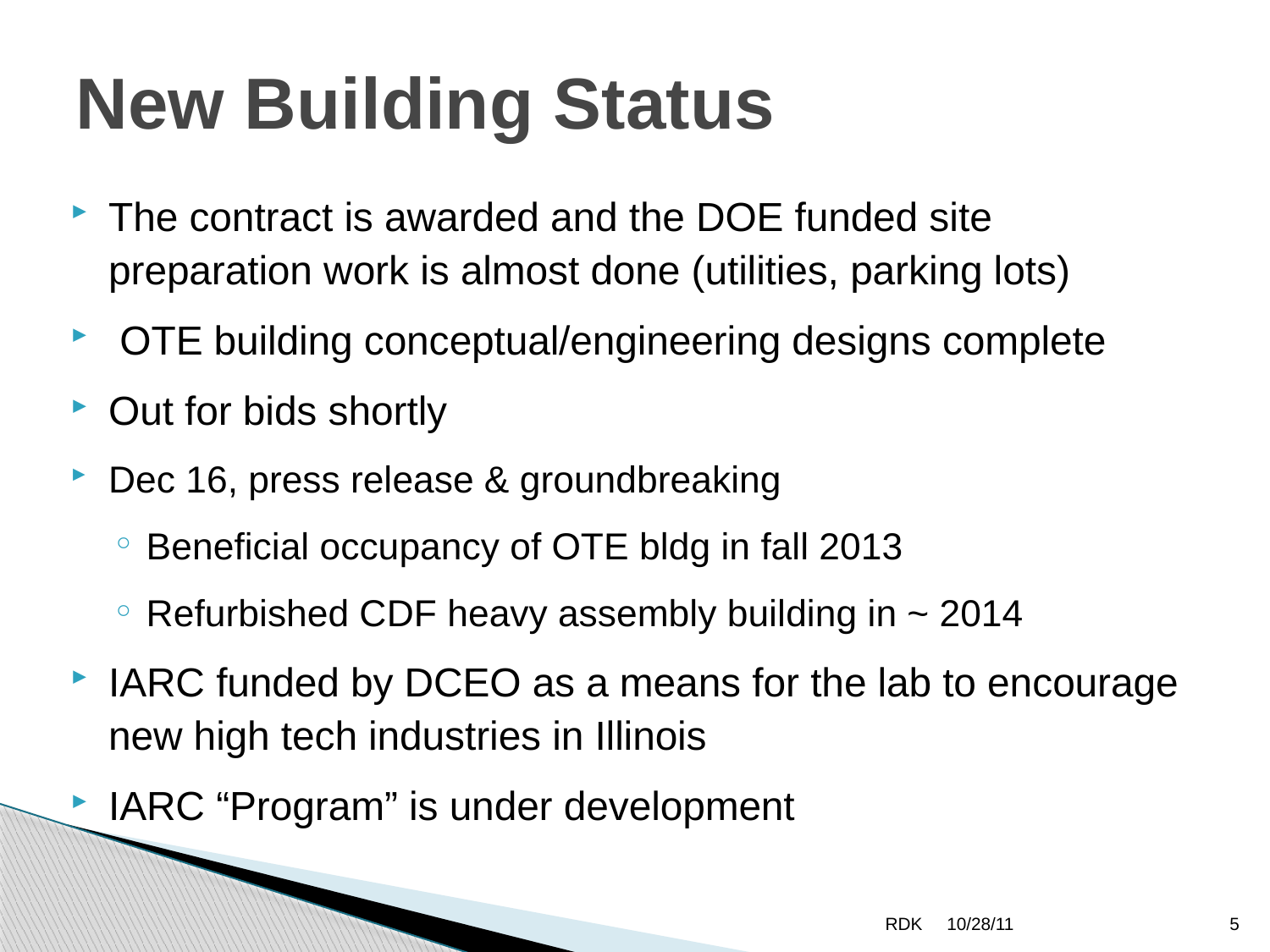

# New Building Status
The contract is awarded and the DOE funded site preparation work is almost done (utilities, parking lots)
 OTE building conceptual/engineering designs complete
Out for bids shortly
Dec 16, press release & groundbreaking
Beneficial occupancy of OTE bldg in fall 2013
Refurbished CDF heavy assembly building in ~ 2014
IARC funded by DCEO as a means for the lab to encourage new high tech industries in Illinois
IARC “Program” is under development
RDK
10/28/11
5